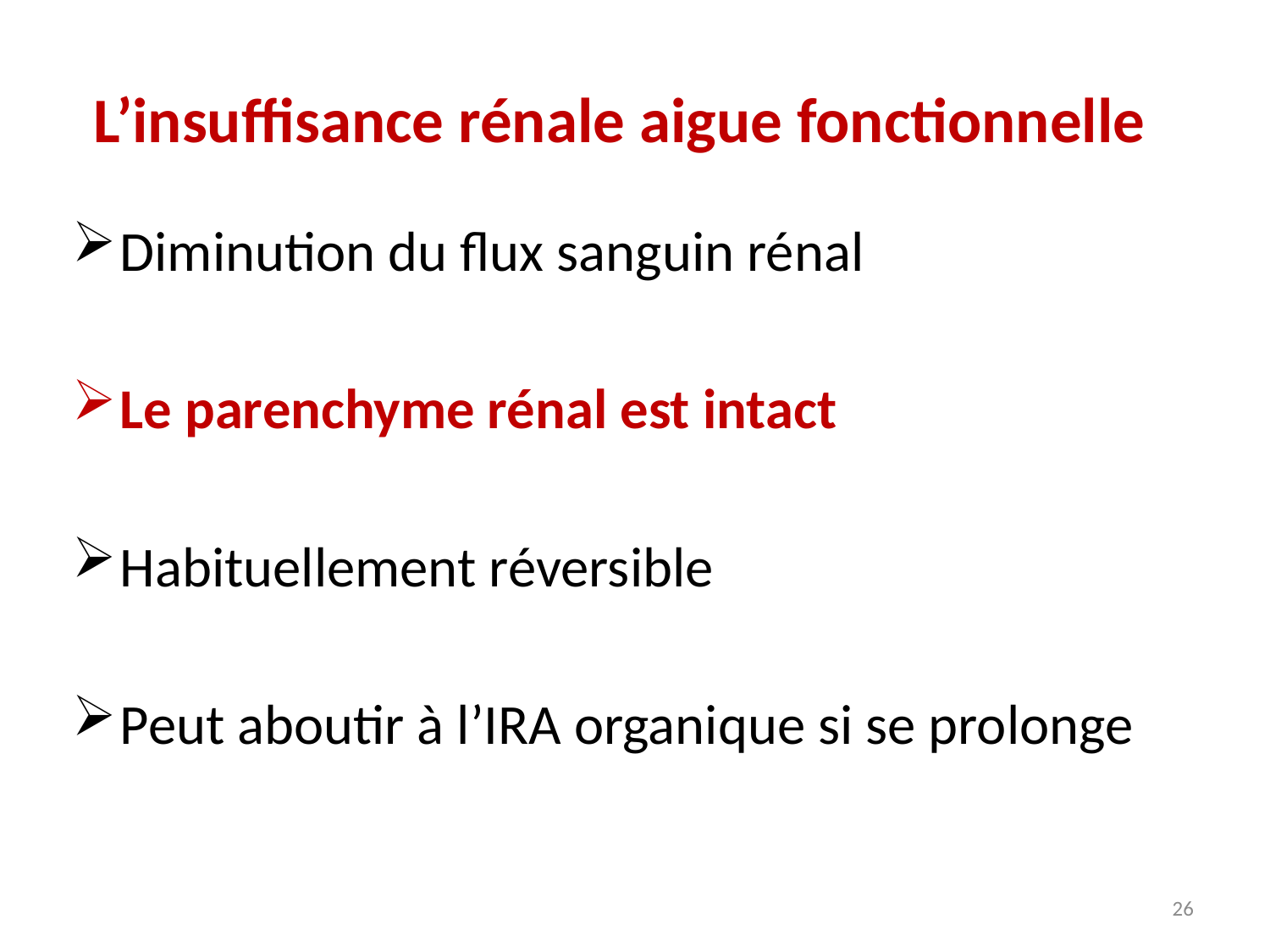

# L’insuffisance rénale aigue fonctionnelle
Diminution du flux sanguin rénal

Le parenchyme rénal est intact

Habituellement réversible

Peut aboutir à l’IRA organique si se prolonge

26